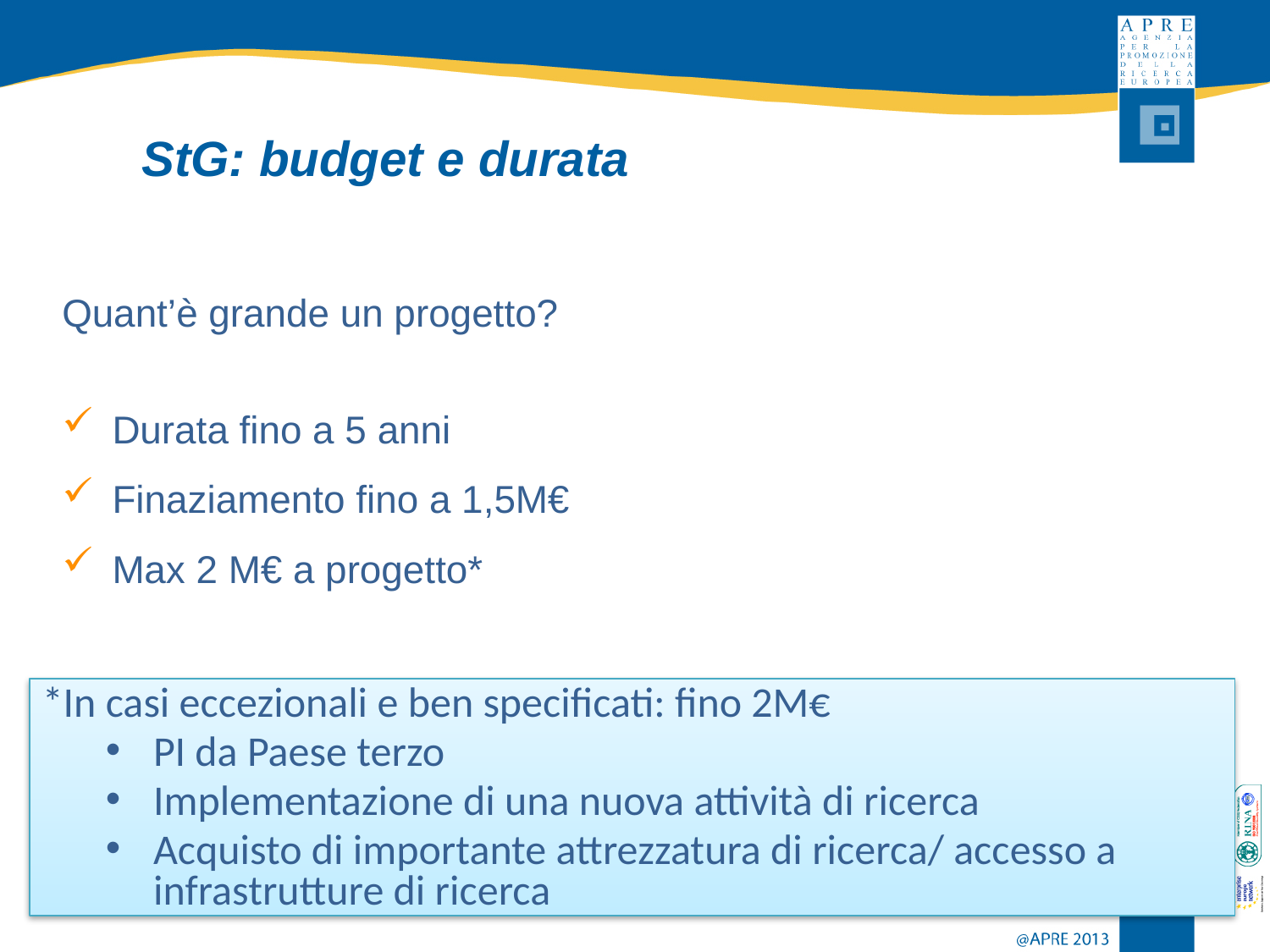

# StG: budget e durata
Quant’è grande un progetto?

Durata fino a 5 anni
Finaziamento fino a 1,5M€
Max 2 M€ a progetto*

*In casi eccezionali e ben specificati: fino 2M€
PI da Paese terzo
Implementazione di una nuova attività di ricerca
Acquisto di importante attrezzatura di ricerca/ accesso a infrastrutture di ricerca